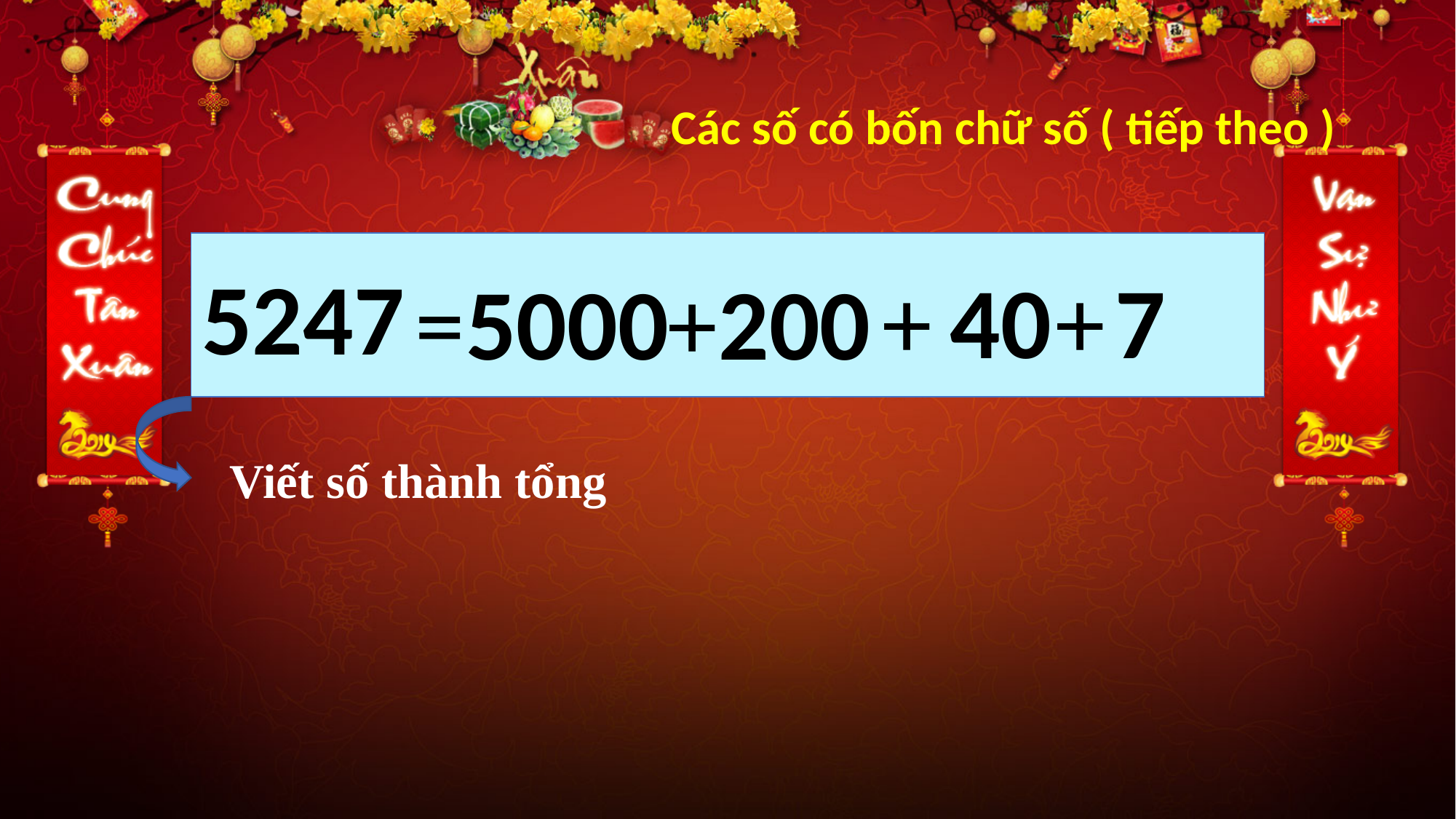

Các số có bốn chữ số ( tiếp theo )
5247
+
40
+
7
 =
5000
+
200

Viết số thành tổng